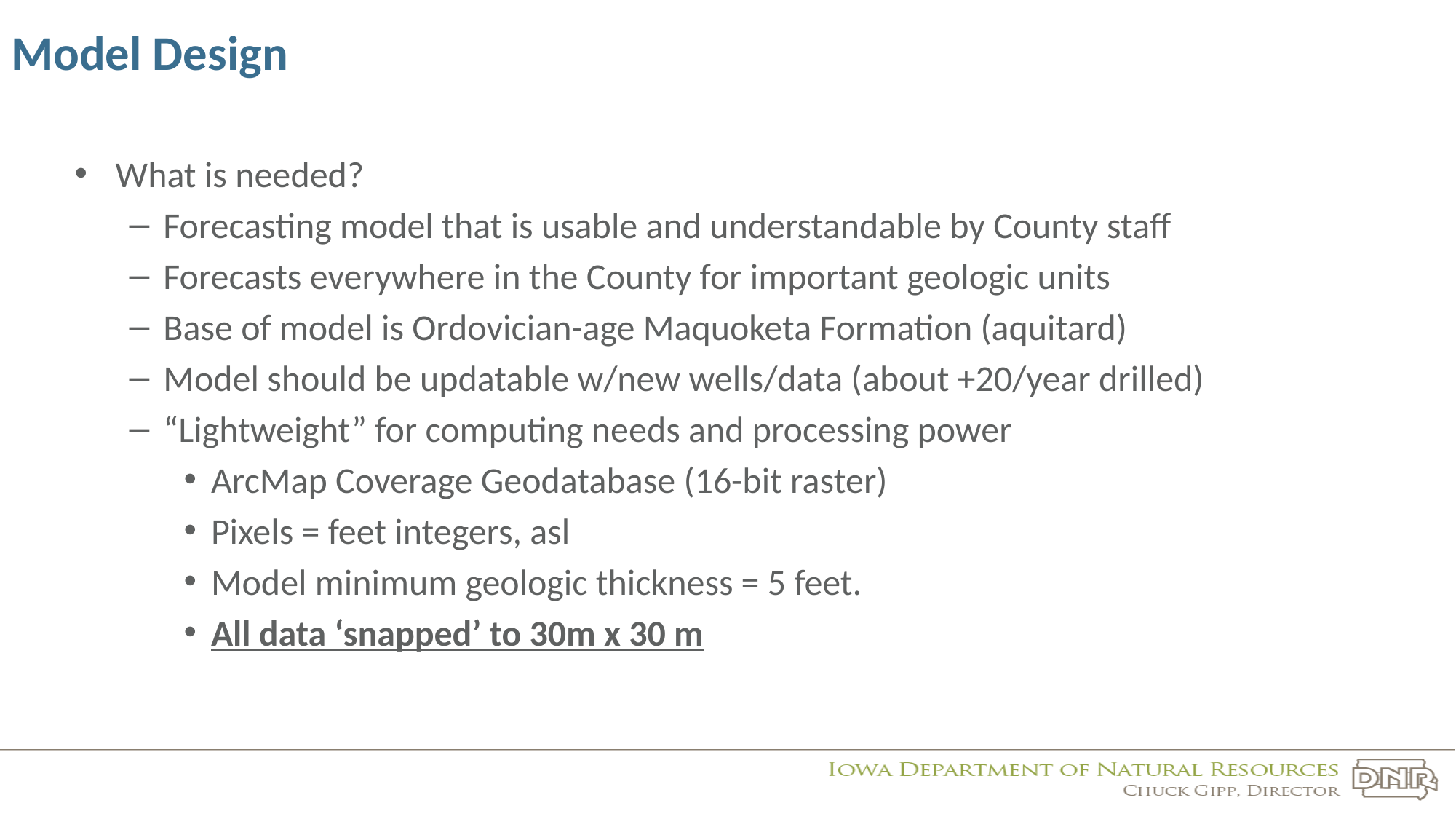

Model Design
What is needed?
Forecasting model that is usable and understandable by County staff
Forecasts everywhere in the County for important geologic units
Base of model is Ordovician-age Maquoketa Formation (aquitard)
Model should be updatable w/new wells/data (about +20/year drilled)
“Lightweight” for computing needs and processing power
ArcMap Coverage Geodatabase (16-bit raster)
Pixels = feet integers, asl
Model minimum geologic thickness = 5 feet.
All data ‘snapped’ to 30m x 30 m